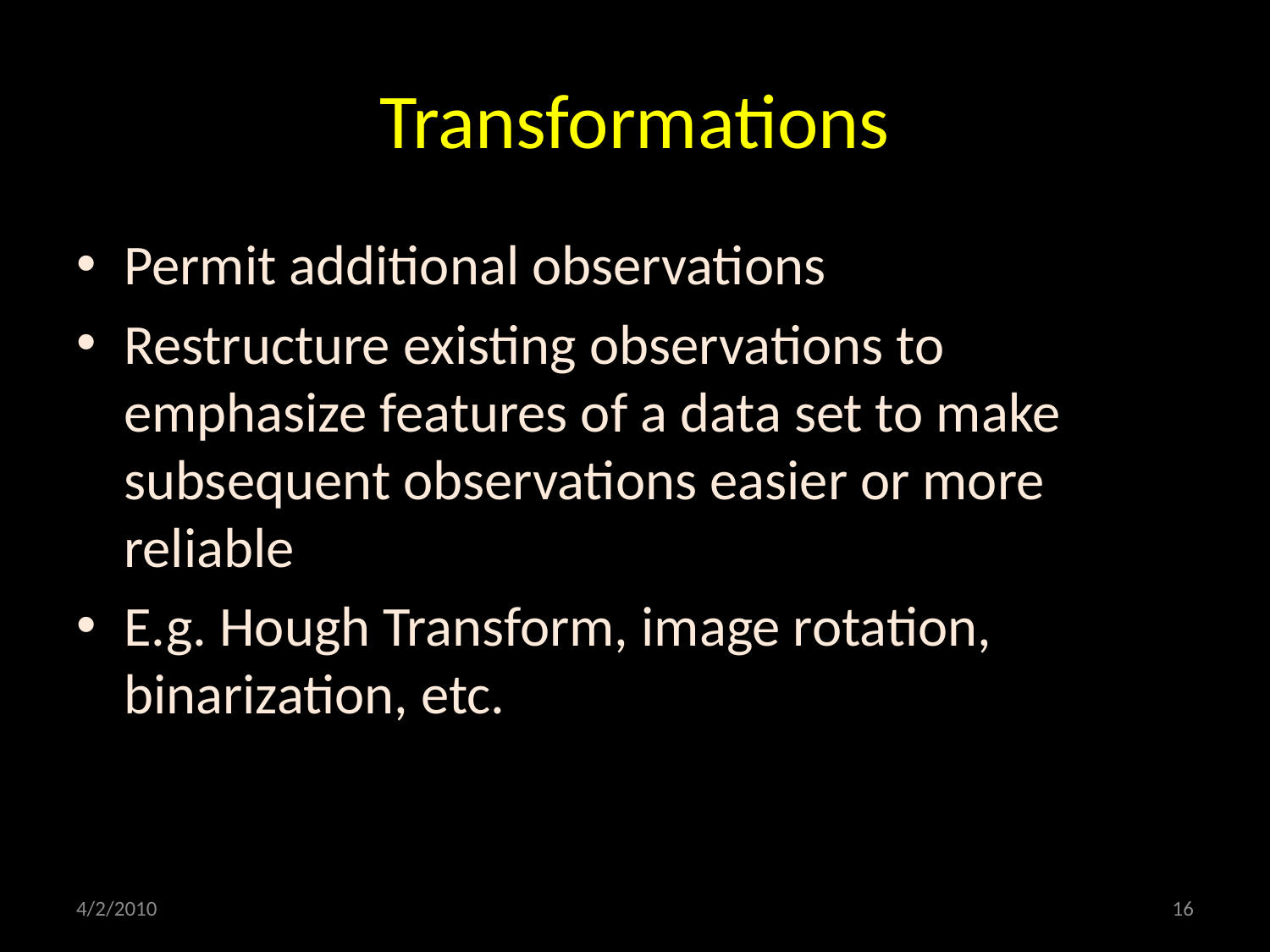

# Transformations
Permit additional observations
Restructure existing observations to emphasize features of a data set to make subsequent observations easier or more reliable
E.g. Hough Transform, image rotation, binarization, etc.
4/2/2010
16